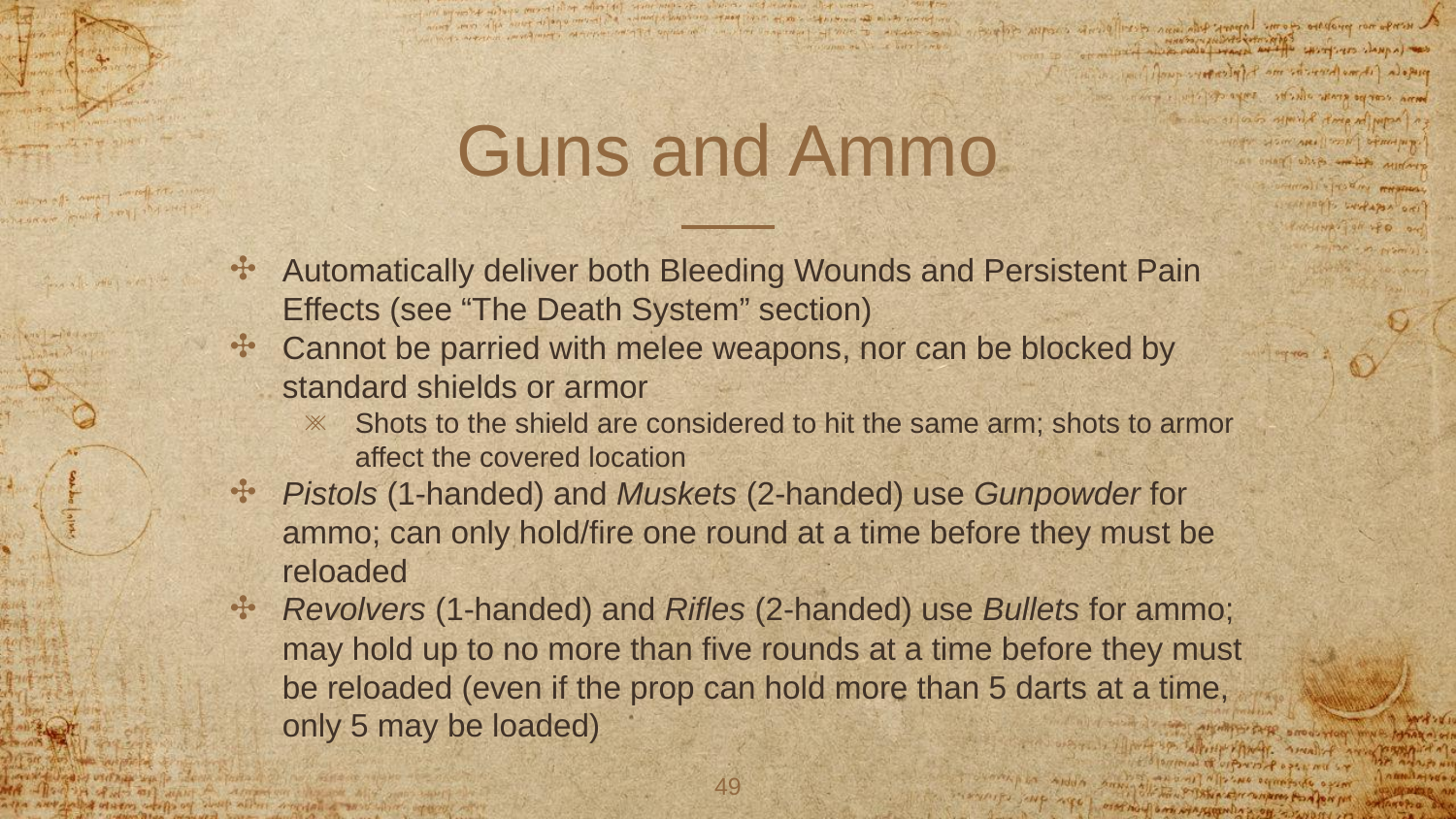

# Guns and Ammo
Automatically deliver both Bleeding Wounds and Persistent Pain Effects (see “The Death System” section)
Cannot be parried with melee weapons, nor can be blocked by standard shields or armor
Shots to the shield are considered to hit the same arm; shots to armor affect the covered location
Pistols (1-handed) and Muskets (2-handed) use Gunpowder for ammo; can only hold/fire one round at a time before they must be reloaded
Revolvers (1-handed) and Rifles (2-handed) use Bullets for ammo; may hold up to no more than five rounds at a time before they must be reloaded (even if the prop can hold more than 5 darts at a time, only 5 may be loaded)
49